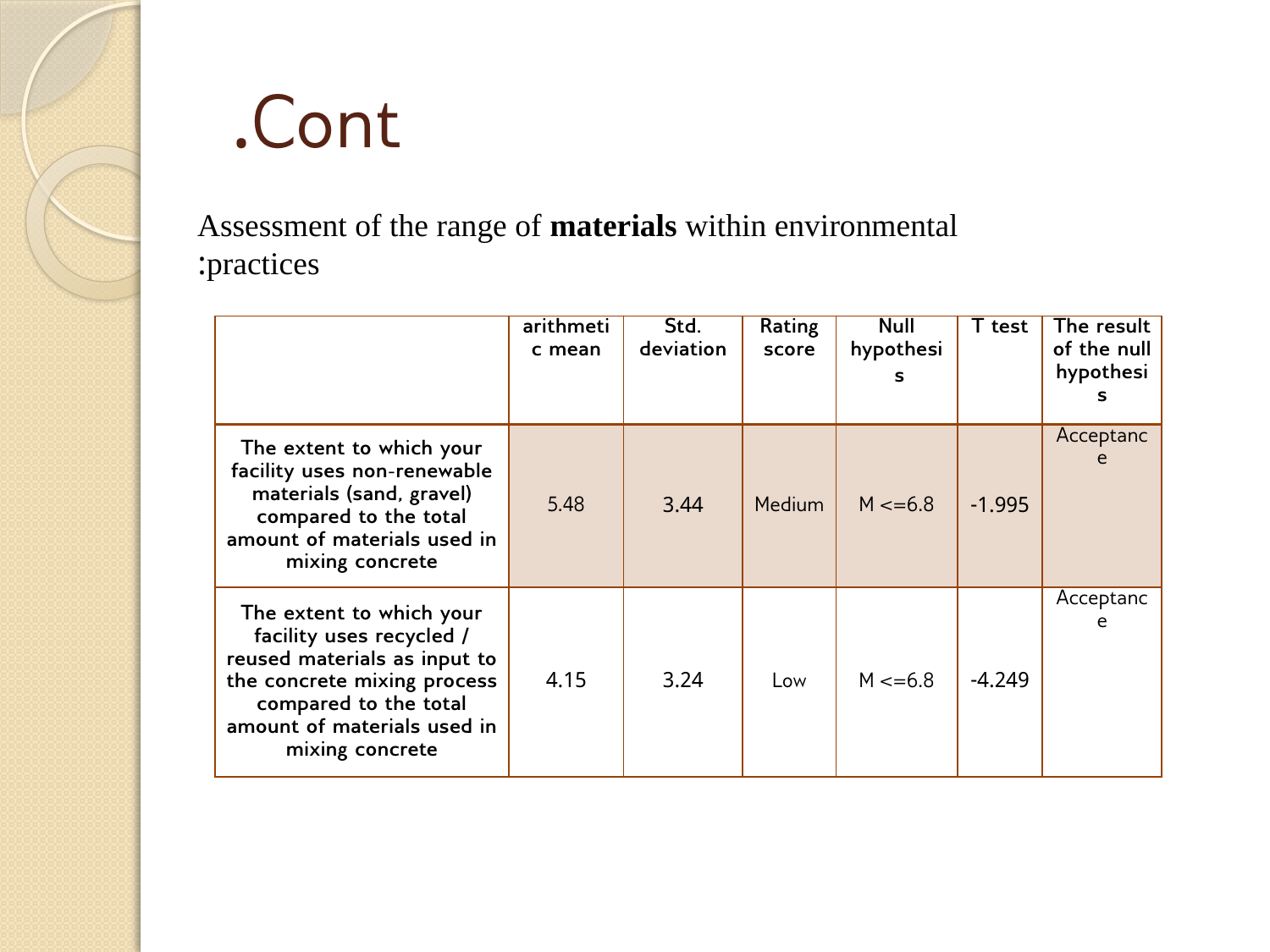

# Cont.
Assessment of the range of materials within environmental practices:
|  | arithmetic mean | Std. deviation | Rating score | Null hypothesis | T test | The result of the null hypothesis |
| --- | --- | --- | --- | --- | --- | --- |
| The extent to which your facility uses non-renewable materials (sand, gravel) compared to the total amount of materials used in mixing concrete | 5.48 | 3.44 | Medium | M <=6.8 | 1.995- | Acceptance |
| The extent to which your facility uses recycled / reused materials as input to the concrete mixing process compared to the total amount of materials used in mixing concrete | 4.15 | 3.24 | Low | M <=6.8 | 4.249- | Acceptance |